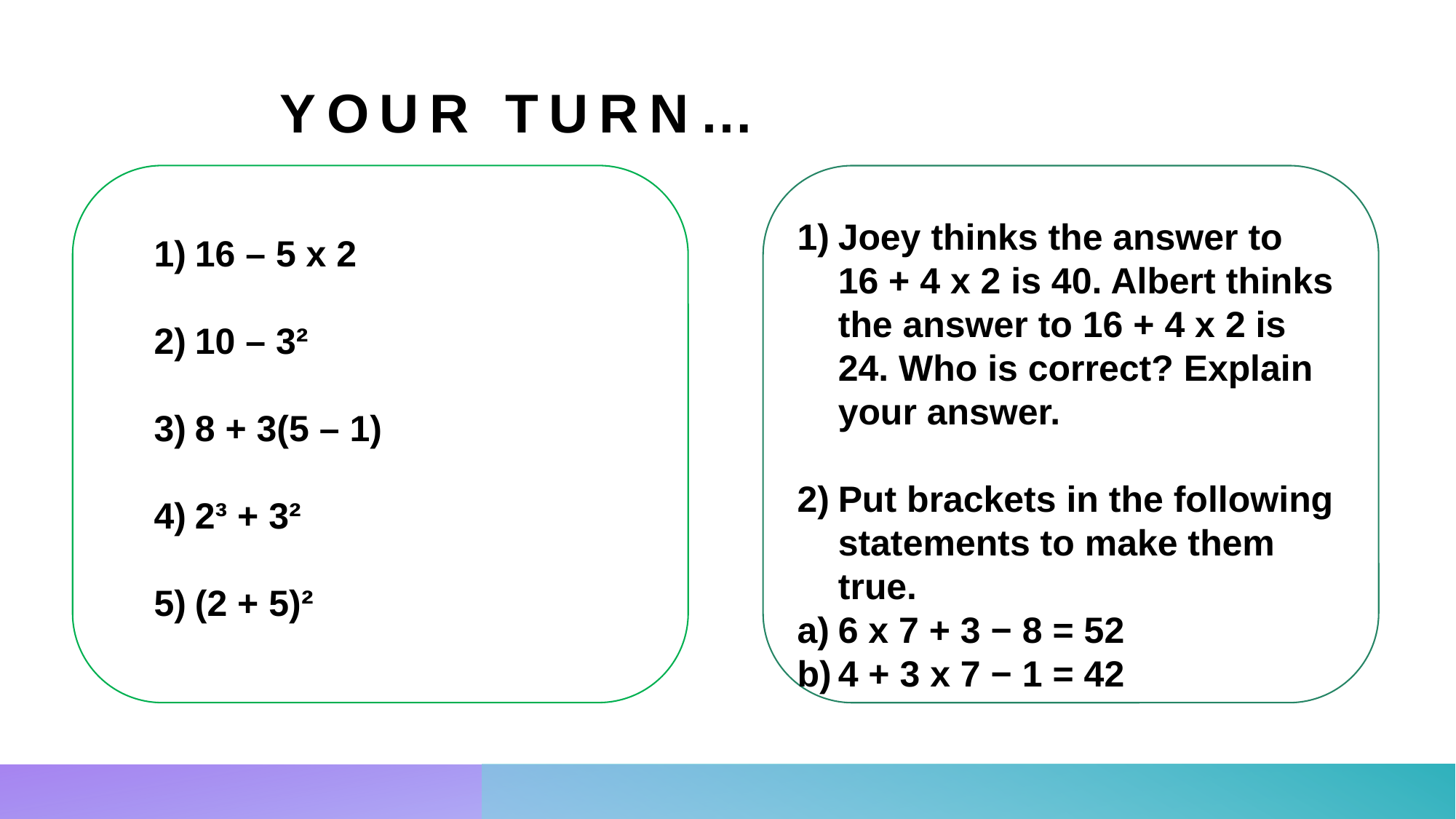

# Your turn…

Joey thinks the answer to
16 + 4 x 2 is 40. Albert thinks the answer to 16 + 4 x 2 is 24. Who is correct? Explain your answer.

Put brackets in the following statements to make them true.
6 x 7 + 3 − 8 = 52
4 + 3 x 7 − 1 = 42
16 – 5 x 2

10 – 3²

8 + 3(5 – 1)

2³ + 3²

(2 + 5)²